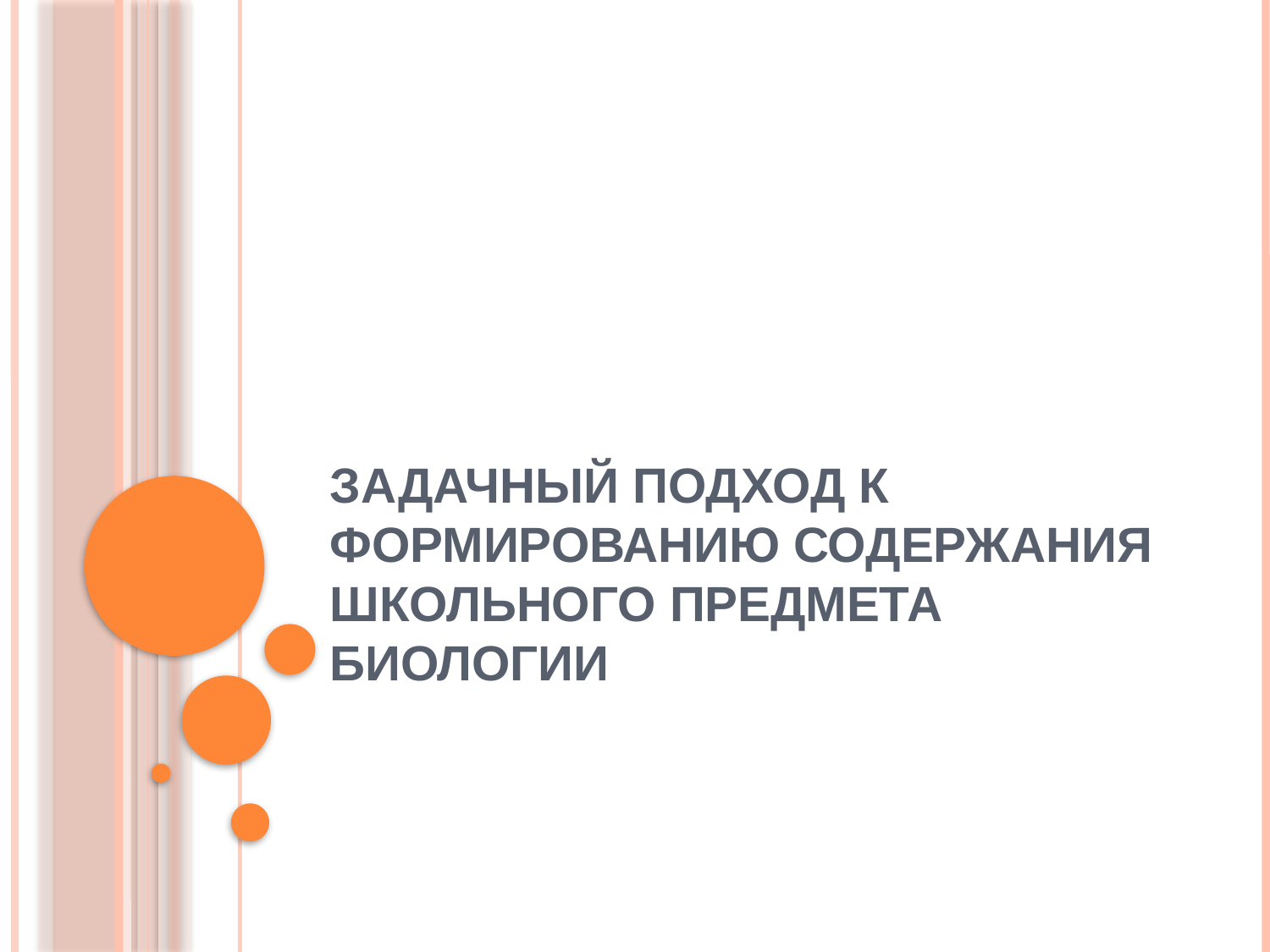

# ЗАДАЧНЫЙ ПОДХОД К ФОРМИРОВАНИЮ СОДЕРЖАНИЯ ШКОЛЬНОГО ПРЕДМЕТА БИОЛОГИИ